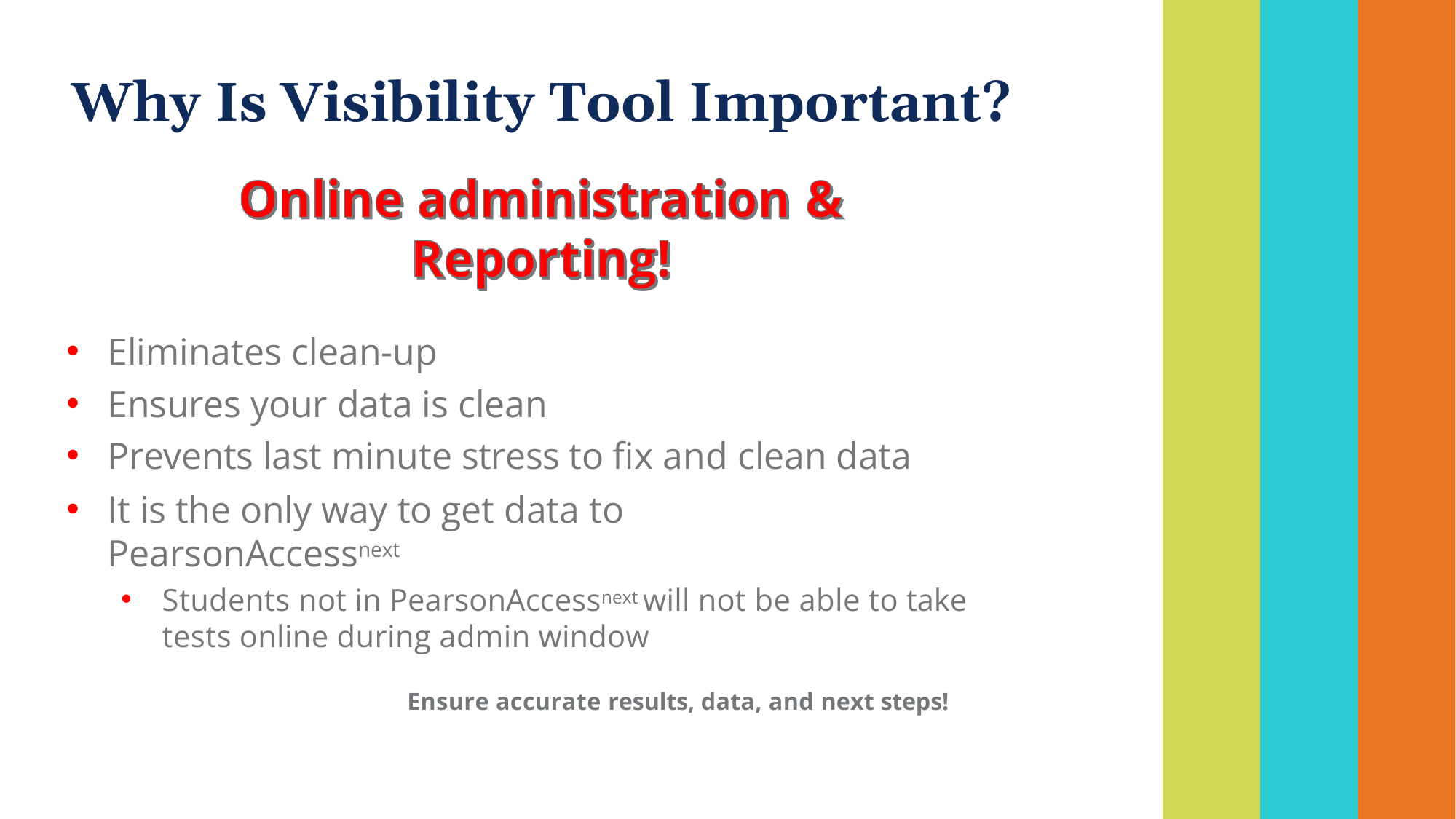

# Why Is Visibility Tool Important?

Eliminates clean-up
Ensures your data is clean
Prevents last minute stress to fix and clean data
It is the only way to get data to PearsonAccessnext
Students not in PearsonAccessnext will not be able to take tests online during admin window
Ensure accurate results, data, and next steps!